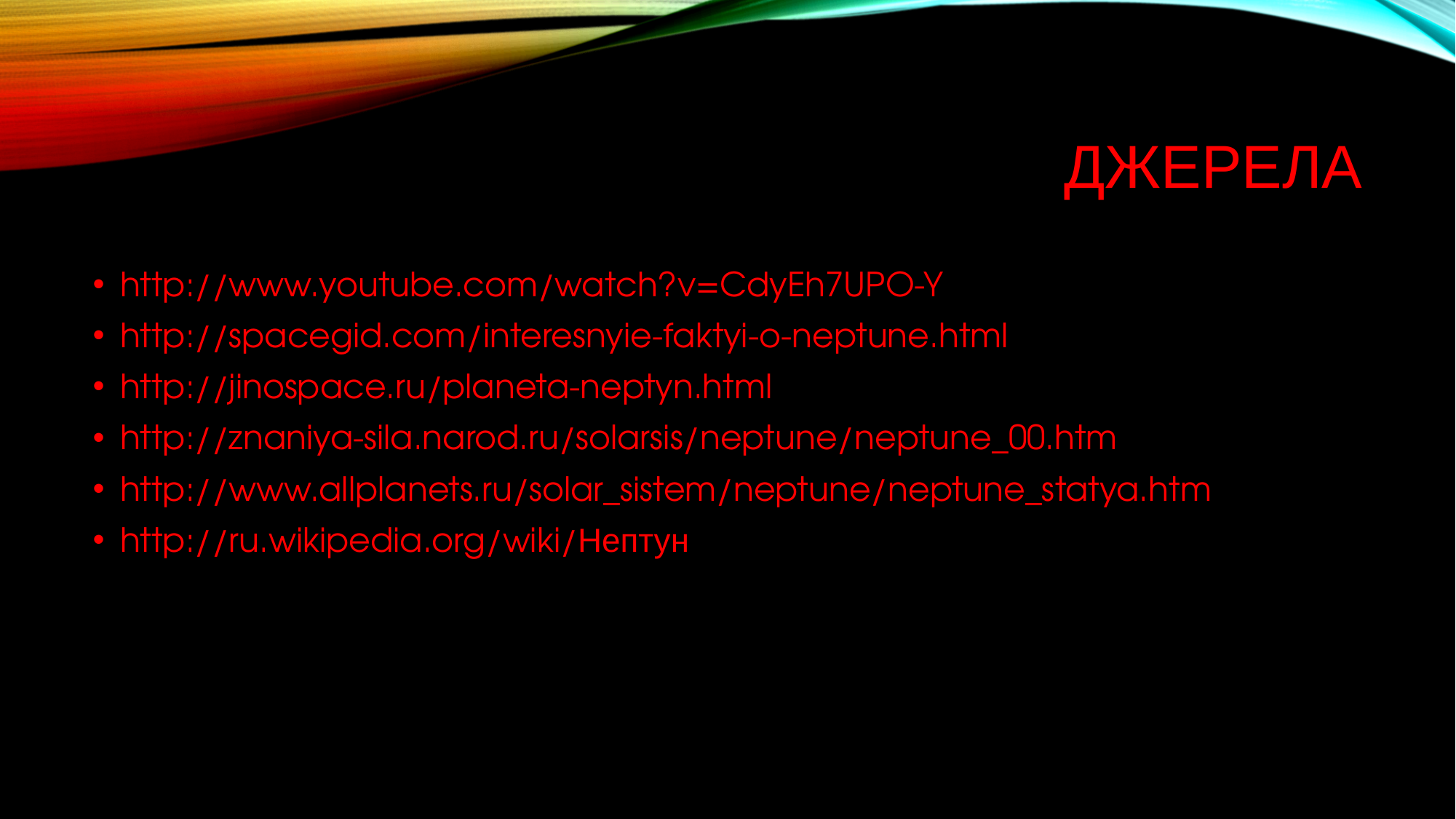

# Джерела
http://www.youtube.com/watch?v=CdyEh7UPO-Y
http://spacegid.com/interesnyie-faktyi-o-neptune.html
http://jinospace.ru/planeta-neptyn.html
http://znaniya-sila.narod.ru/solarsis/neptune/neptune_00.htm
http://www.allplanets.ru/solar_sistem/neptune/neptune_statya.htm
http://ru.wikipedia.org/wiki/Нептун